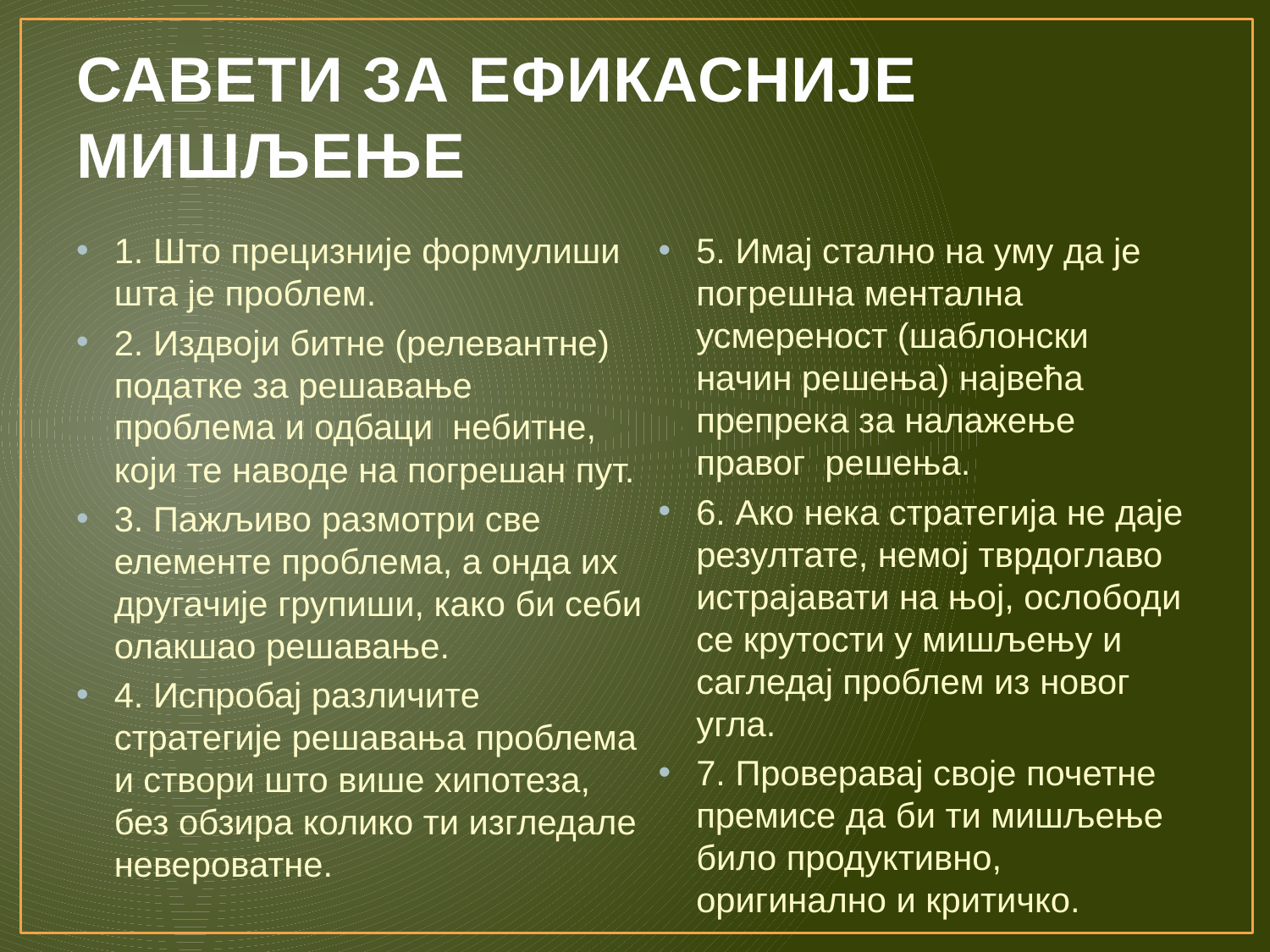

# САВЕТИ ЗА ЕФИКАСНИЈЕ МИШЉЕЊЕ
1. Што прецизније формулиши шта је проблем.
2. Издвоји битне (релевантне) податке за решавање проблема и одбаци  небитне, који те наводе на погрешан пут.
3. Пажљиво размотри све елементе проблема, а онда их другачије групиши, како би себи олакшао решавање.
4. Испробај различите стратегије решавања проблема и створи што више хипотеза, без обзира колико ти изгледале невероватне.

5. Имај стално на уму да је погрешна ментална усмереност (шаблонски начин решења) највећа препрека за налажење правог  решења.
6. Ако нека стратегија не даје резултате, немој тврдоглаво истрајавати на њој, ослободи се крутости у мишљењу и сагледај проблем из новог угла.
7. Проверавај своје почетне премисе да би ти мишљење   било продуктивно, оригинално и критичко.